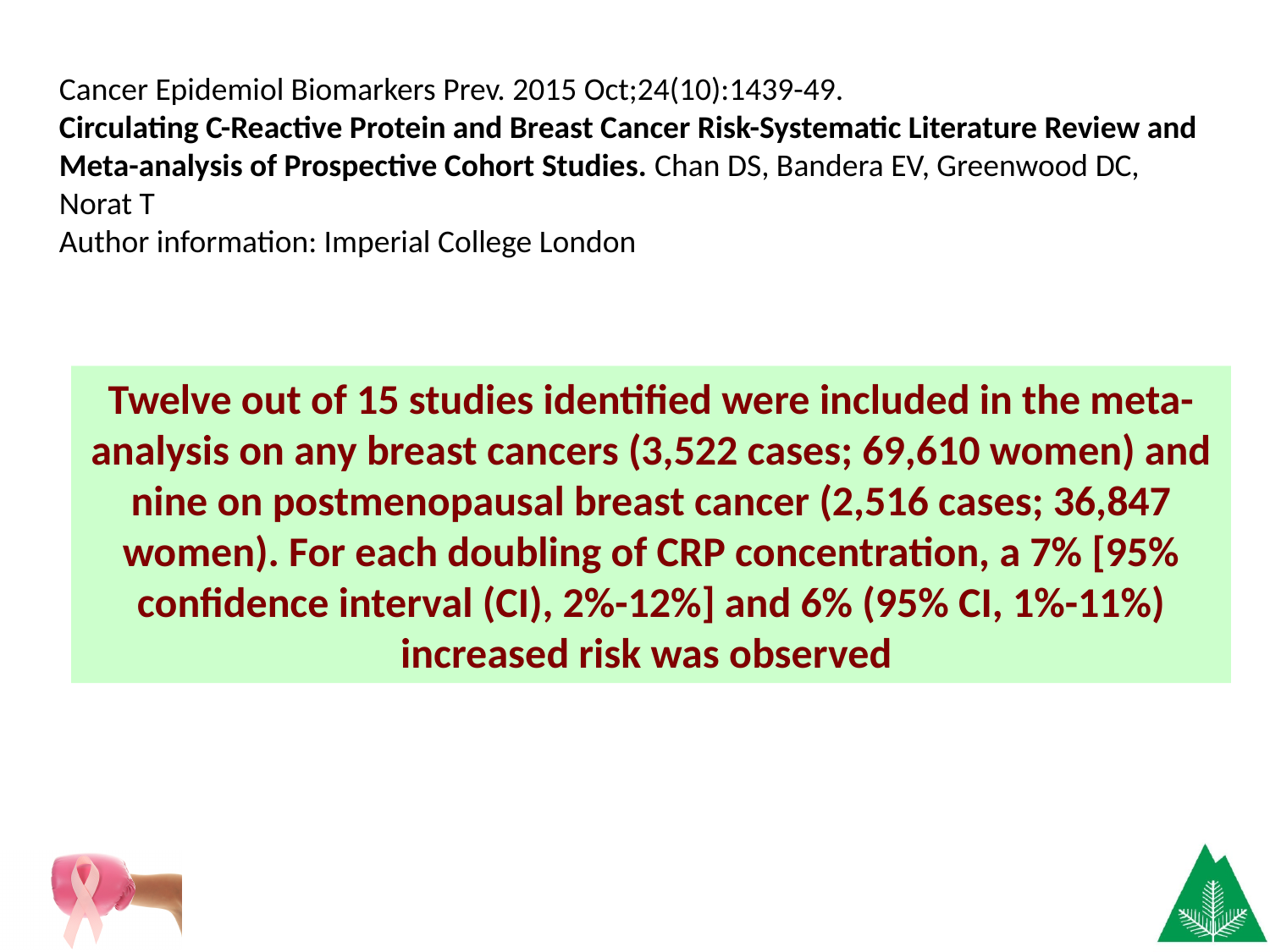

Cancer Epidemiol Biomarkers Prev. 2015 Oct;24(10):1439-49.
Circulating C-Reactive Protein and Breast Cancer Risk-Systematic Literature Review and Meta-analysis of Prospective Cohort Studies. Chan DS, Bandera EV, Greenwood DC, Norat T
Author information: Imperial College London
Twelve out of 15 studies identified were included in the meta-analysis on any breast cancers (3,522 cases; 69,610 women) and nine on postmenopausal breast cancer (2,516 cases; 36,847 women). For each doubling of CRP concentration, a 7% [95%
confidence interval (CI), 2%-12%] and 6% (95% CI, 1%-11%) increased risk was observed